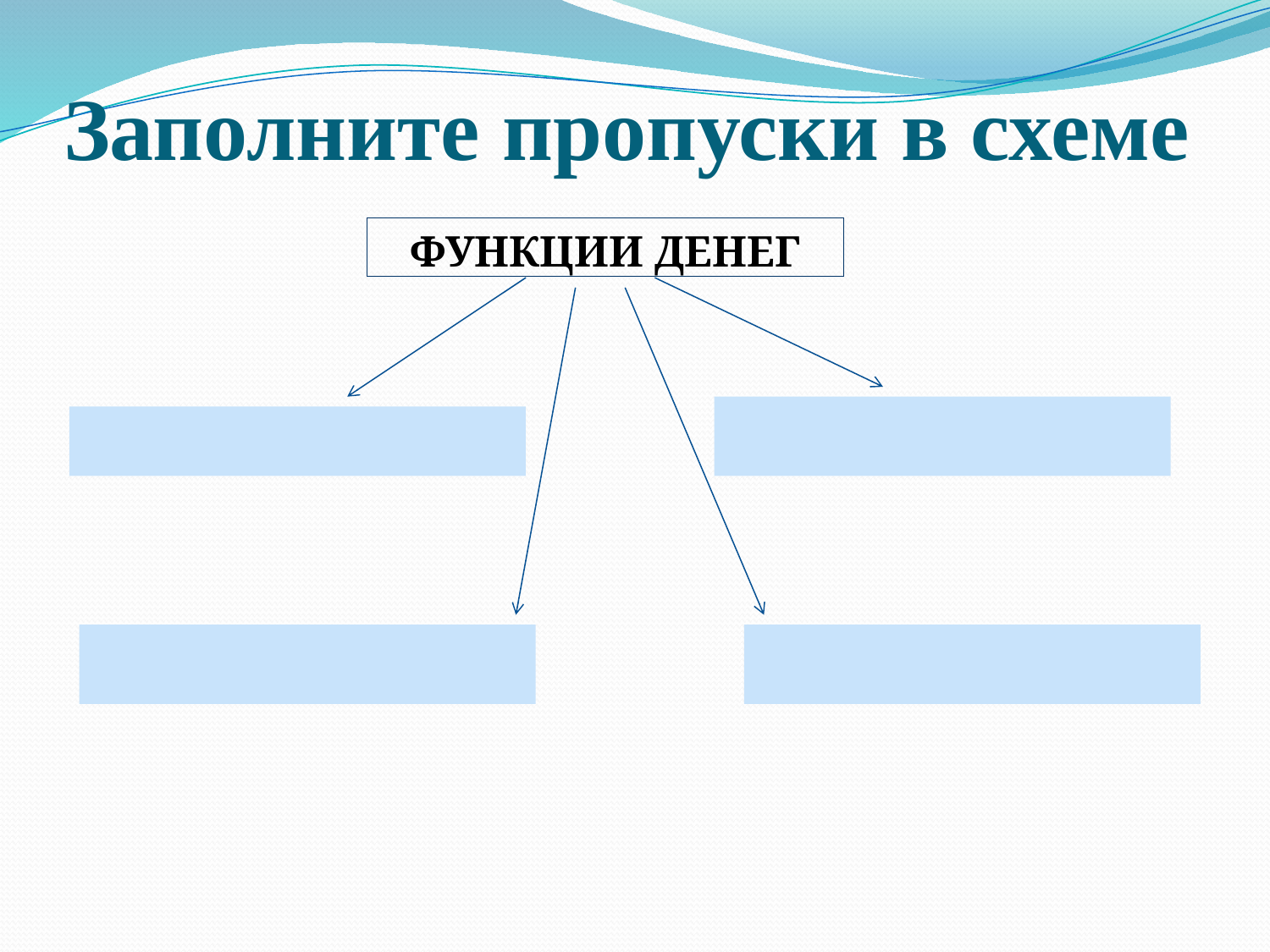

# Заполните пропуски в схеме
ФУНКЦИИ ДЕНЕГ